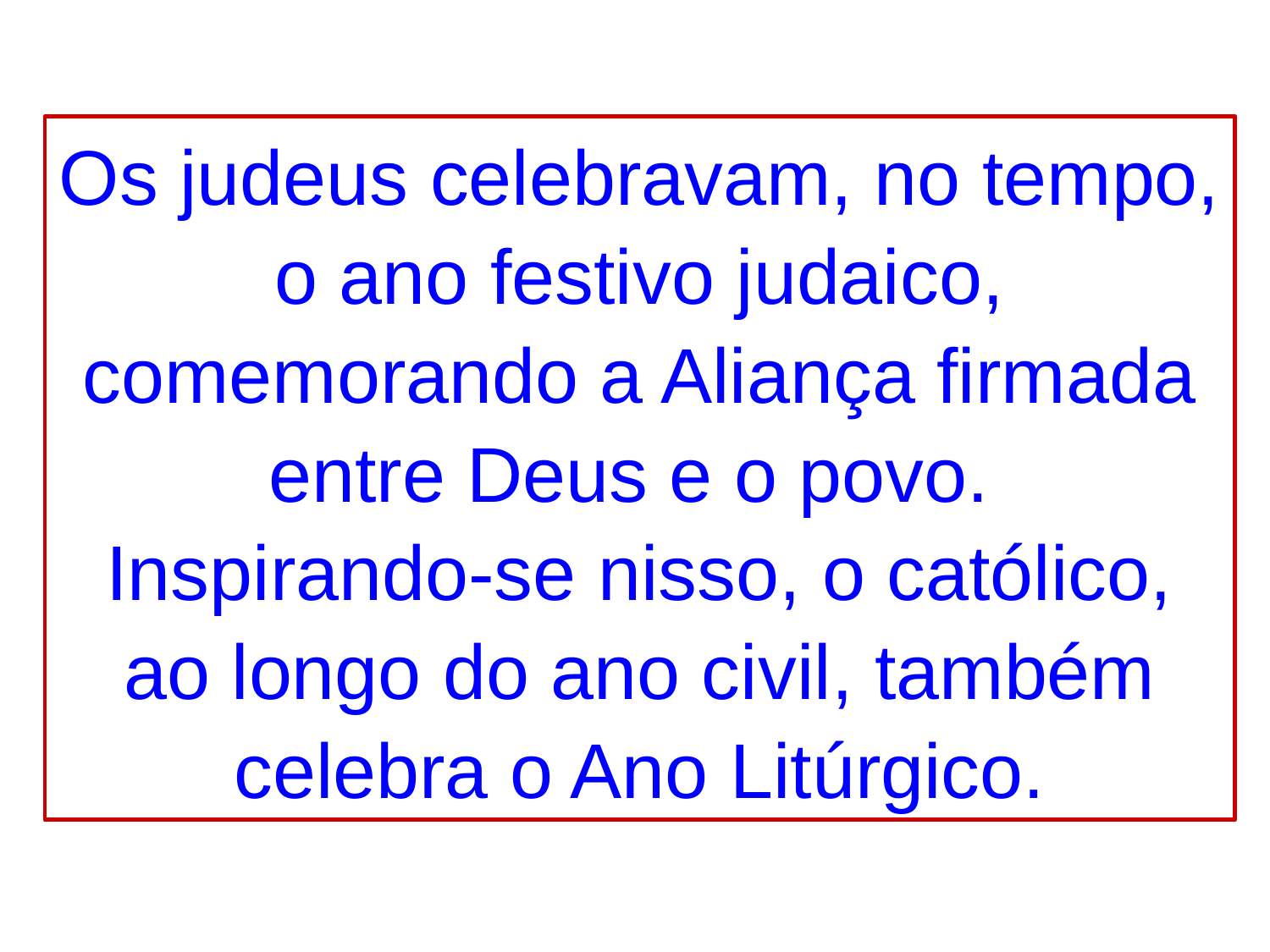

Os judeus celebravam, no tempo, o ano festivo judaico, comemorando a Aliança firmada entre Deus e o povo.
Inspirando-se nisso, o católico, ao longo do ano civil, também celebra o Ano Litúrgico.